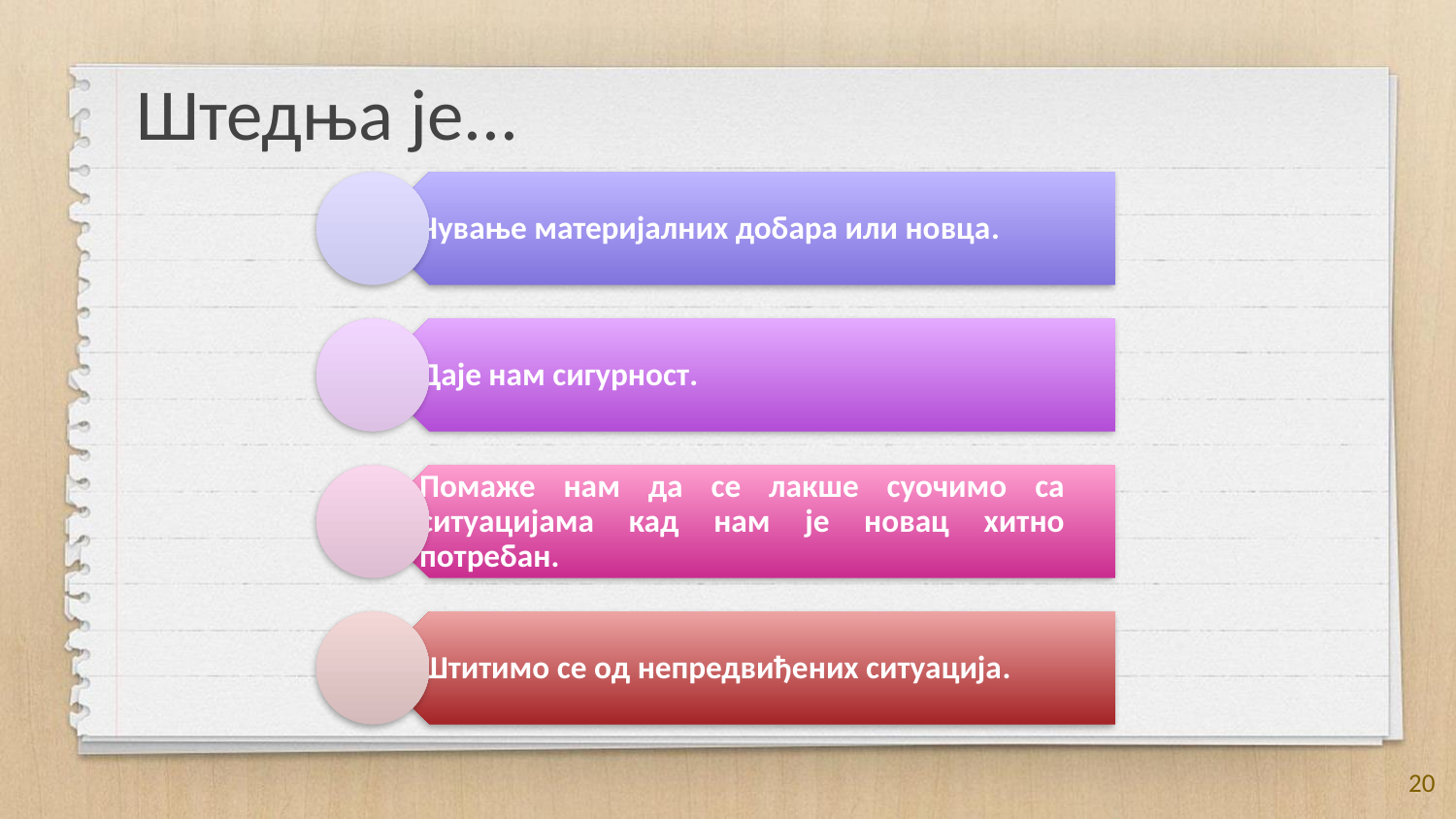

Штедња је...
Чување материјалних добара или новца.
Даје нам сигурност.
Помаже нам да се лакше суочимо са ситуацијама кад нам је новац хитно потребан.
Штитимо се од непредвиђених ситуација.
20